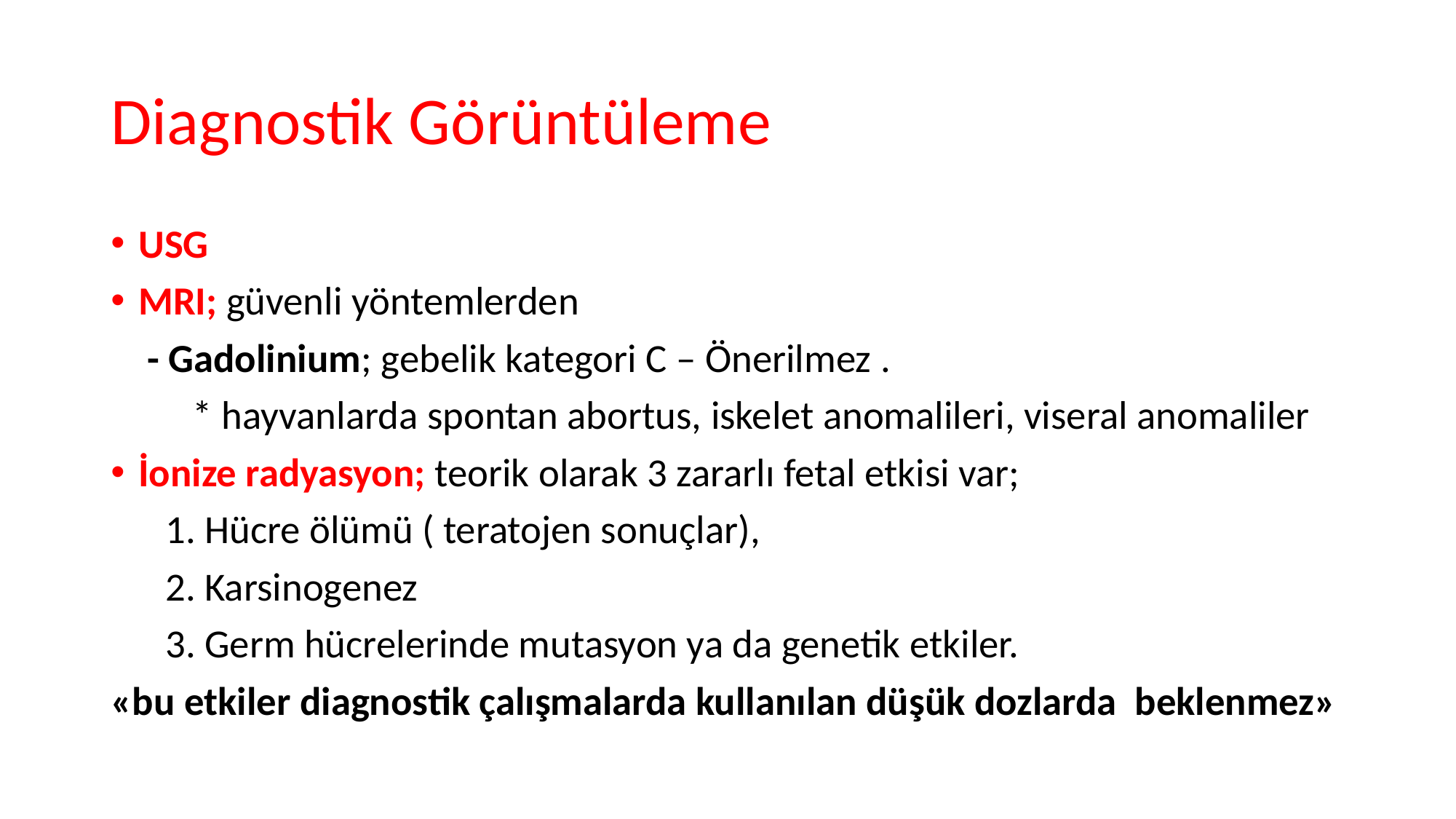

# Diagnostik Görüntüleme
USG
MRI; güvenli yöntemlerden
    - Gadolinium; gebelik kategori C – Önerilmez .
         * hayvanlarda spontan abortus, iskelet anomalileri, viseral anomaliler
İonize radyasyon; teorik olarak 3 zararlı fetal etkisi var;
      1. Hücre ölümü ( teratojen sonuçlar),
      2. Karsinogenez
      3. Germ hücrelerinde mutasyon ya da genetik etkiler.
«bu etkiler diagnostik çalışmalarda kullanılan düşük dozlarda  beklenmez»